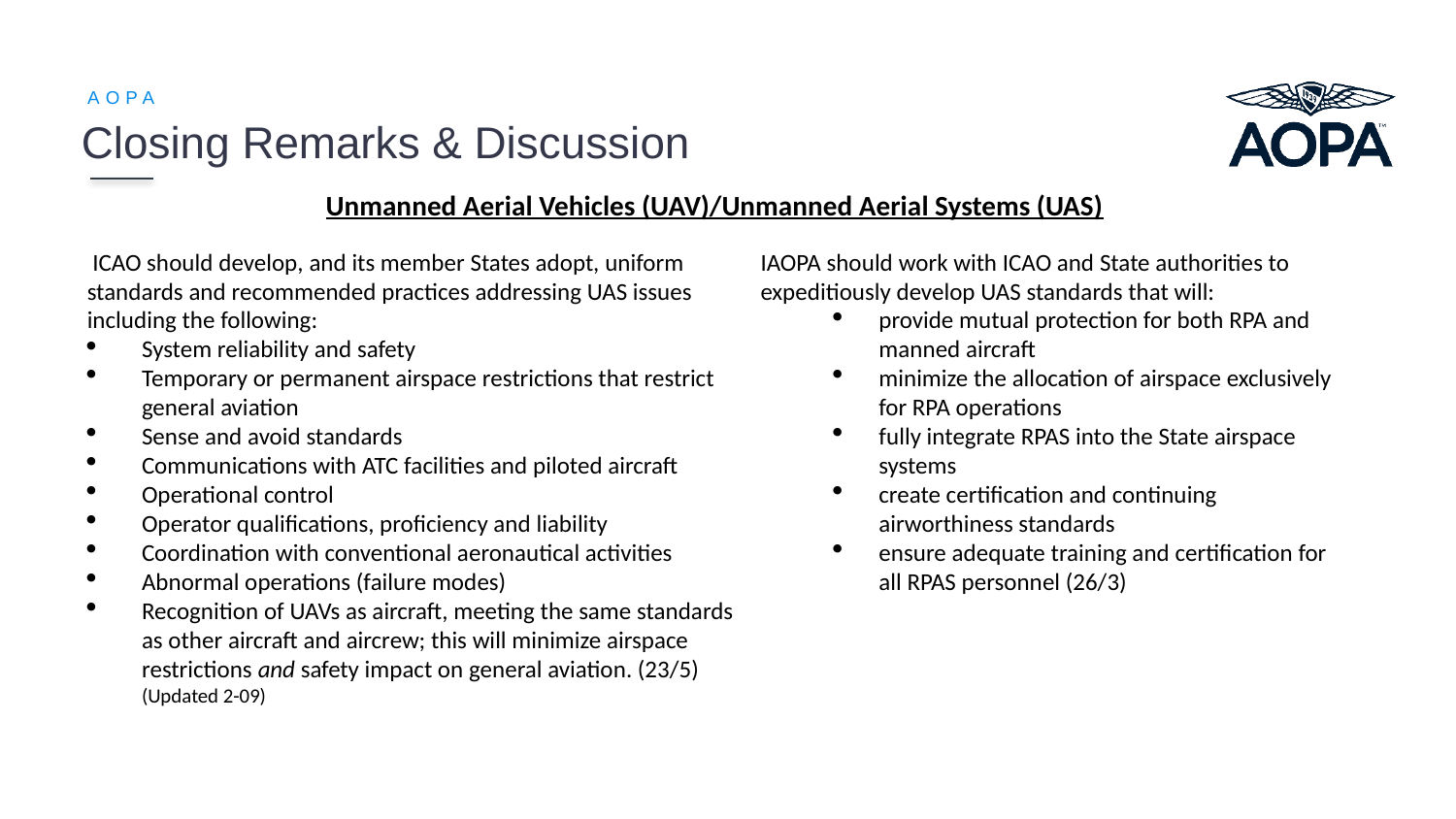

AOPA
Closing Remarks & Discussion
Unmanned Aerial Vehicles (UAV)/Unmanned Aerial Systems (UAS)
 ICAO should develop, and its member States adopt, uniform standards and recommended practices addressing UAS issues including the following:
System reliability and safety
Temporary or permanent airspace restrictions that restrict general aviation
Sense and avoid standards
Communications with ATC facilities and piloted aircraft
Operational control
Operator qualifications, proficiency and liability
Coordination with conventional aeronautical activities
Abnormal operations (failure modes)
Recognition of UAVs as aircraft, meeting the same standards as other aircraft and aircrew; this will minimize airspace restrictions and safety impact on general aviation. (23/5) (Updated 2-09)
IAOPA should work with ICAO and State authorities to expeditiously develop UAS standards that will:
provide mutual protection for both RPA and manned aircraft
minimize the allocation of airspace exclusively for RPA operations
fully integrate RPAS into the State airspace systems
create certification and continuing airworthiness standards
ensure adequate training and certification for all RPAS personnel (26/3)